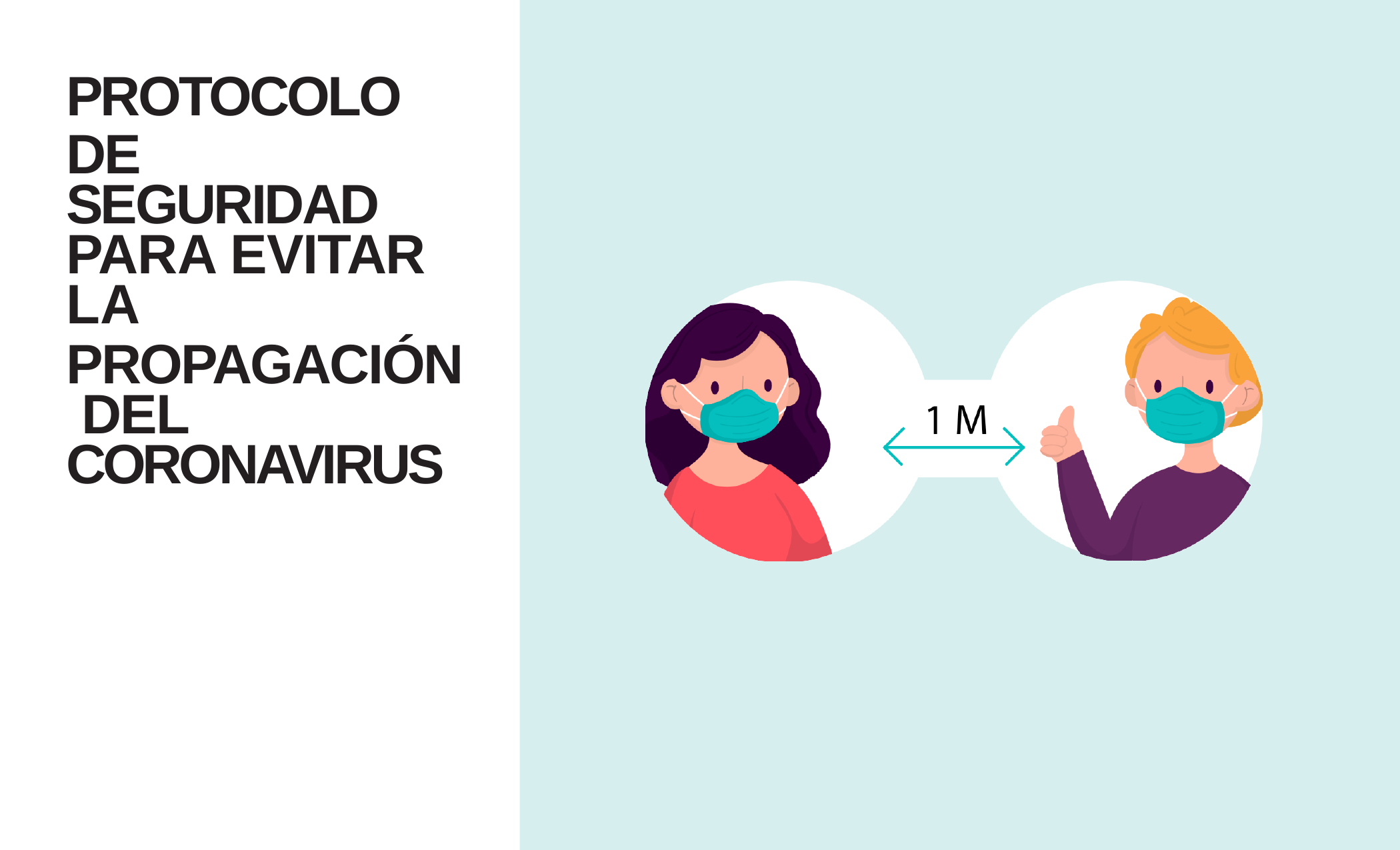

# Protocolo de
Seguridad
para evitar la
propagación  del coronavirus